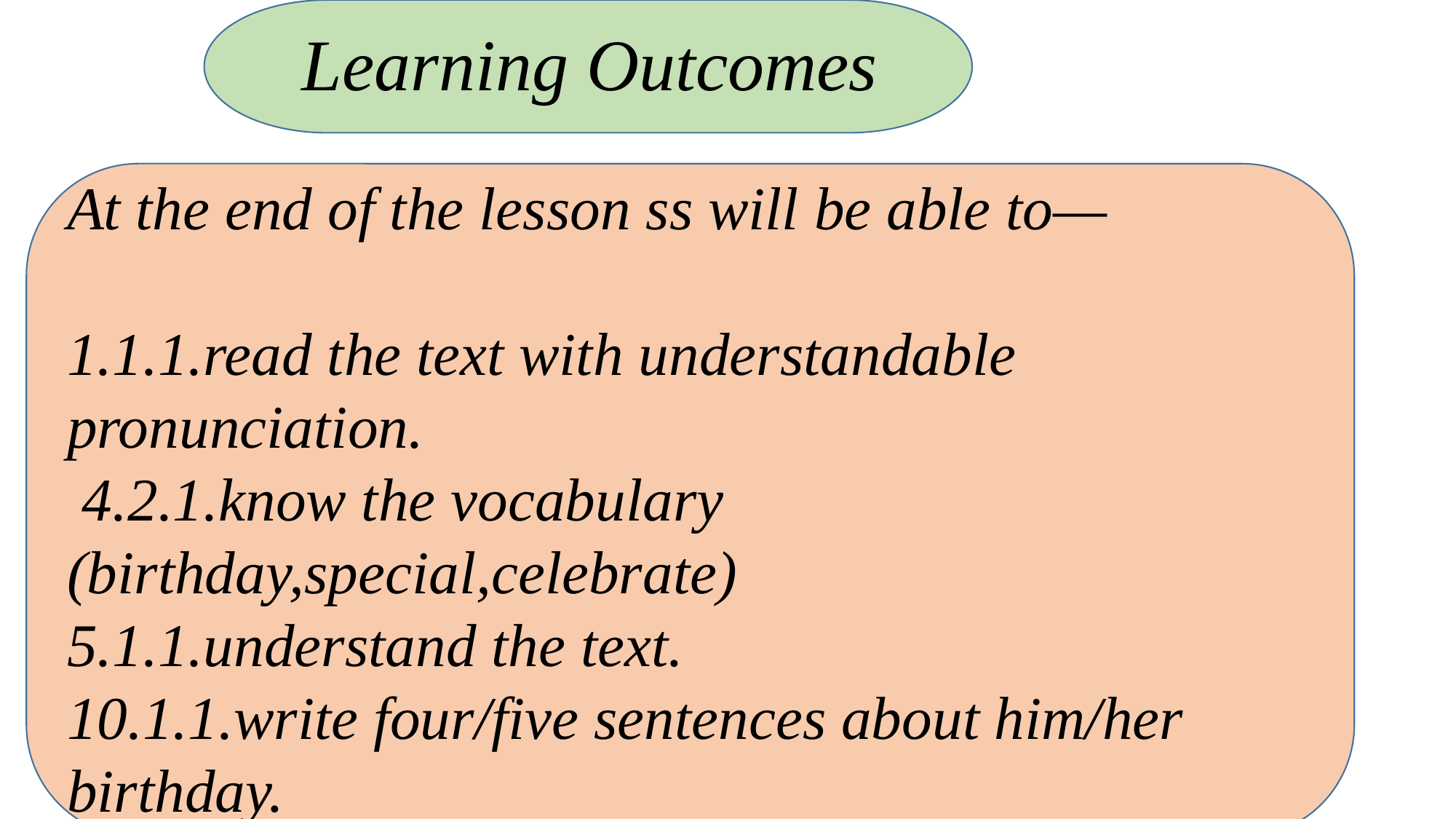

Learning Outcomes

At the end of the lesson ss will be able to—

1.1.1.read the text with understandable pronunciation.
 4.2.1.know the vocabulary (birthday,special,celebrate)
5.1.1.understand the text.
10.1.1.write four/five sentences about him/her birthday.